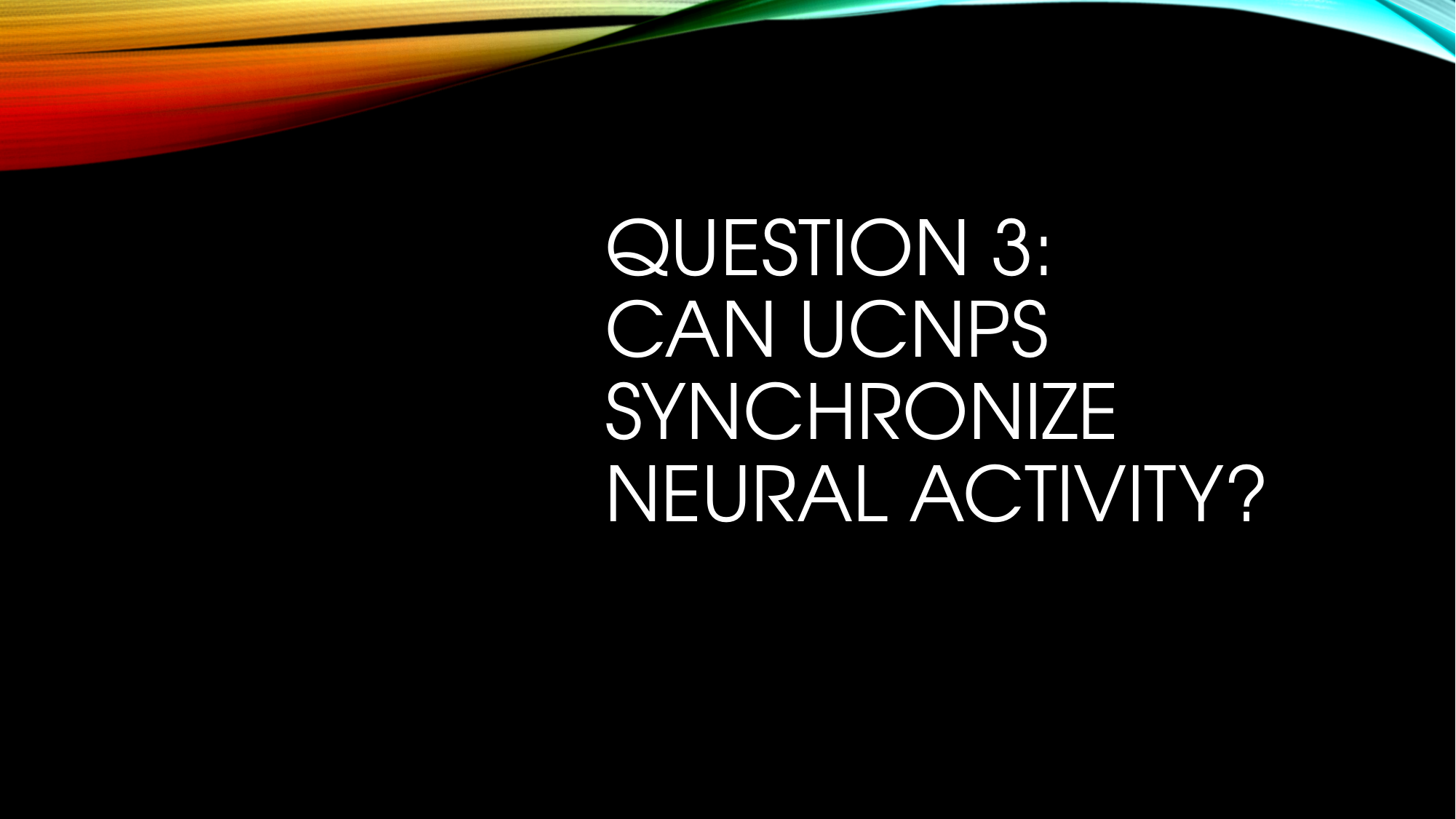

# Question 3: Can UcNPs synchronize Neural activity?